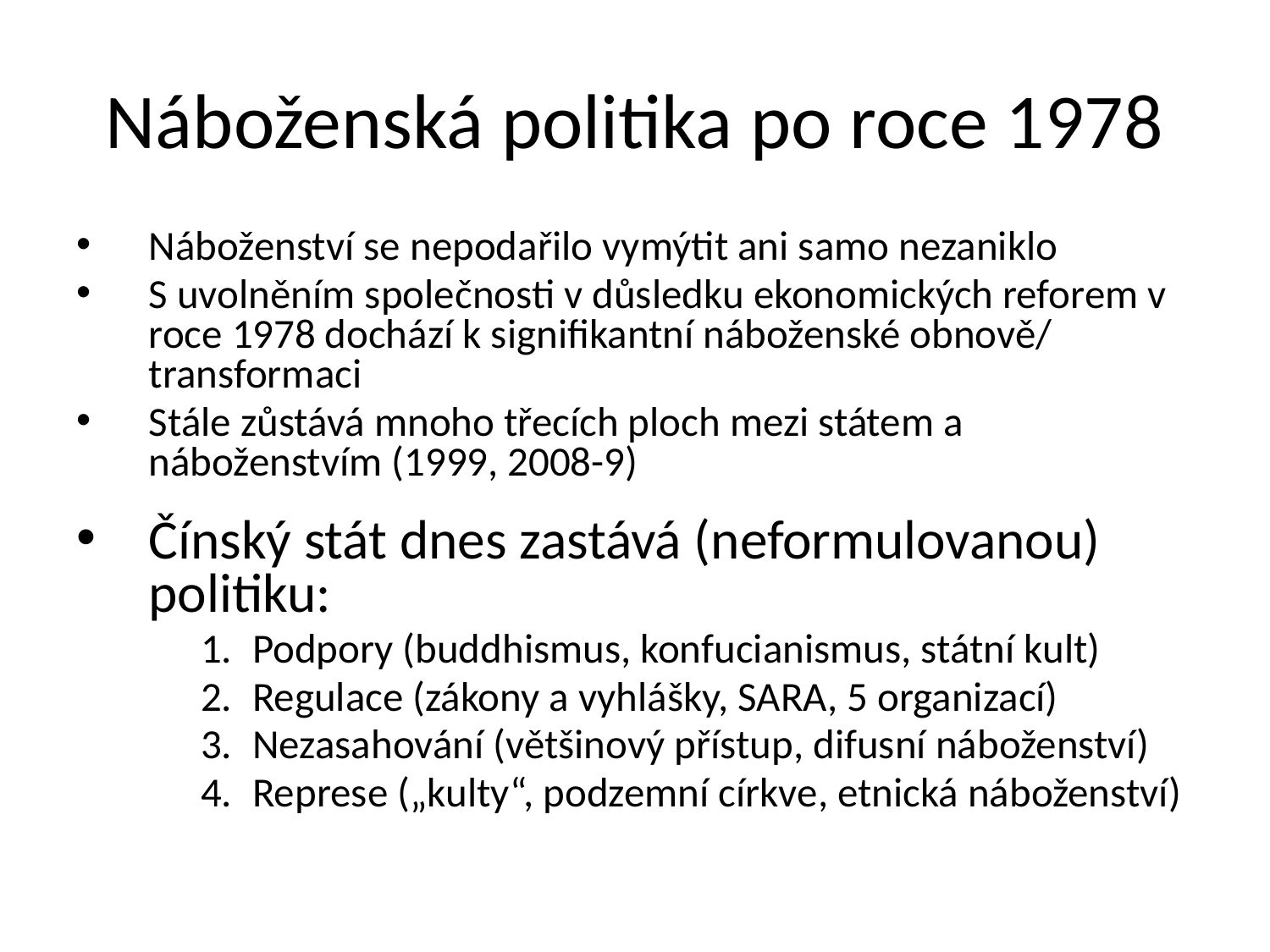

# Náboženská politika po roce 1978
Náboženství se nepodařilo vymýtit ani samo nezaniklo
S uvolněním společnosti v důsledku ekonomických reforem v roce 1978 dochází k signifikantní náboženské obnově/ transformaci
Stále zůstává mnoho třecích ploch mezi státem a náboženstvím (1999, 2008-9)

Čínský stát dnes zastává (neformulovanou) politiku:
Podpory (buddhismus, konfucianismus, státní kult)
Regulace (zákony a vyhlášky, SARA, 5 organizací)
Nezasahování (většinový přístup, difusní náboženství)
Represe („kulty“, podzemní církve, etnická náboženství)